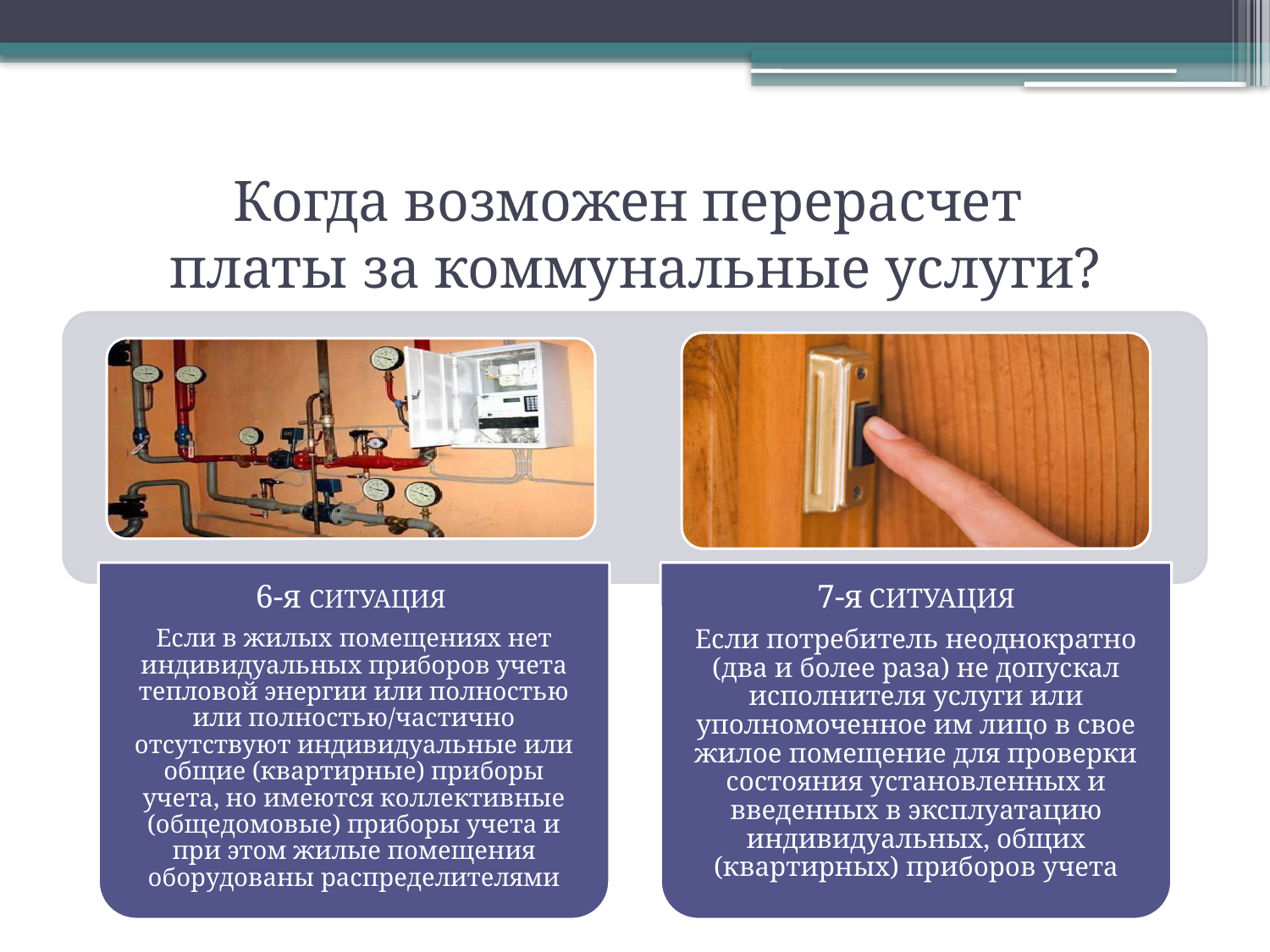

# Когда возможен перерасчет платы за коммунальные услуги?
6-я СИТУАЦИЯ
Если в жилых помещениях нет индивидуальных приборов учета тепловой энергии или полностью или полностью/частично отсутствуют индивидуальные или общие (квартирные) приборы учета, но имеются коллективные (общедомовые) приборы учета и при этом жилые помещения оборудованы распределителями
7-я СИТУАЦИЯ
Если потребитель неоднократно (два и более раза) не допускал исполнителя услуги или уполномоченное им лицо в свое жилое помещение для проверки состояния установленных и введенных в эксплуатацию индивидуальных, общих (квартирных) приборов учета